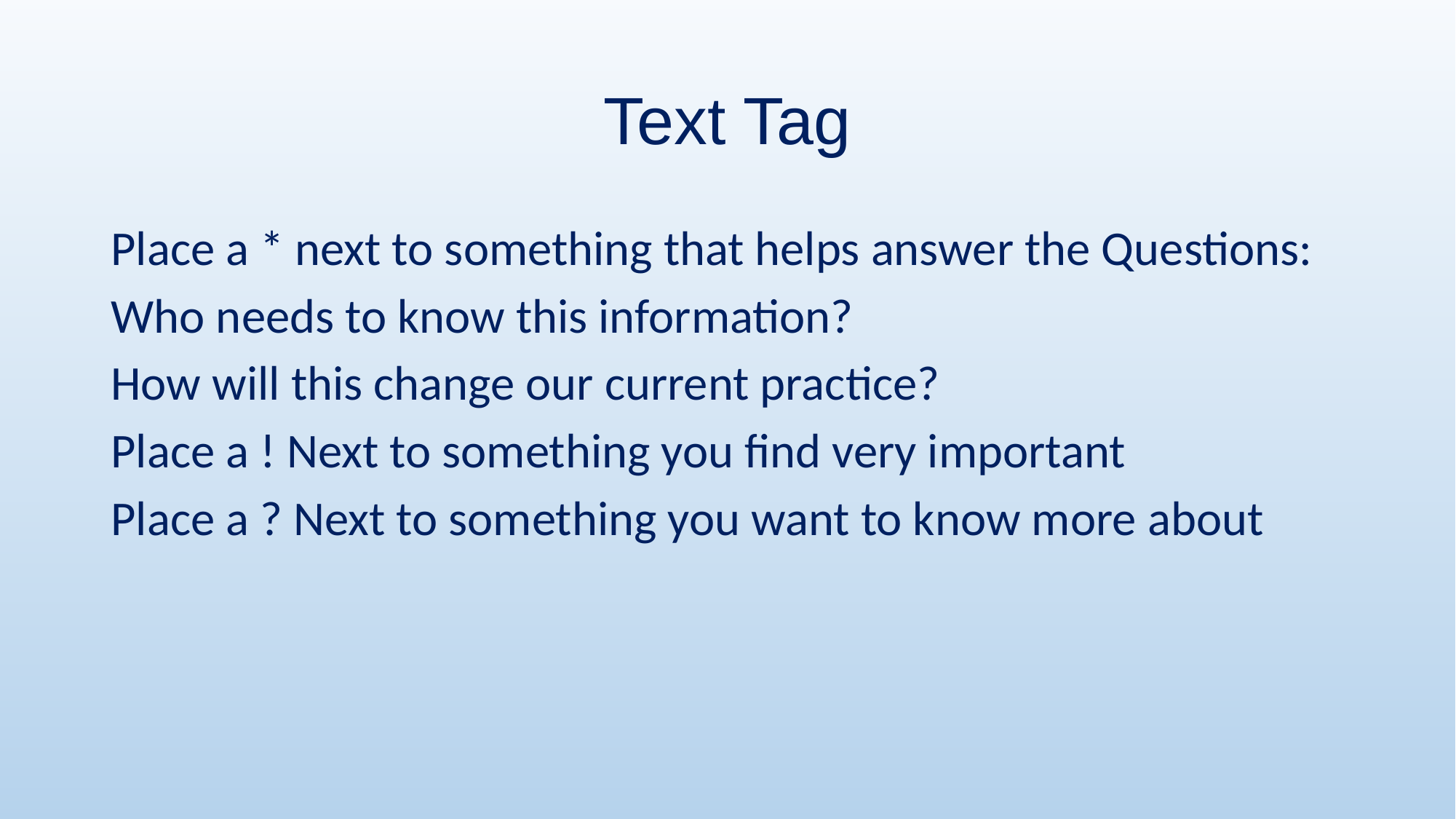

# Text Tag
Place a * next to something that helps answer the Questions:
Who needs to know this information?
How will this change our current practice?
Place a ! Next to something you find very important
Place a ? Next to something you want to know more about